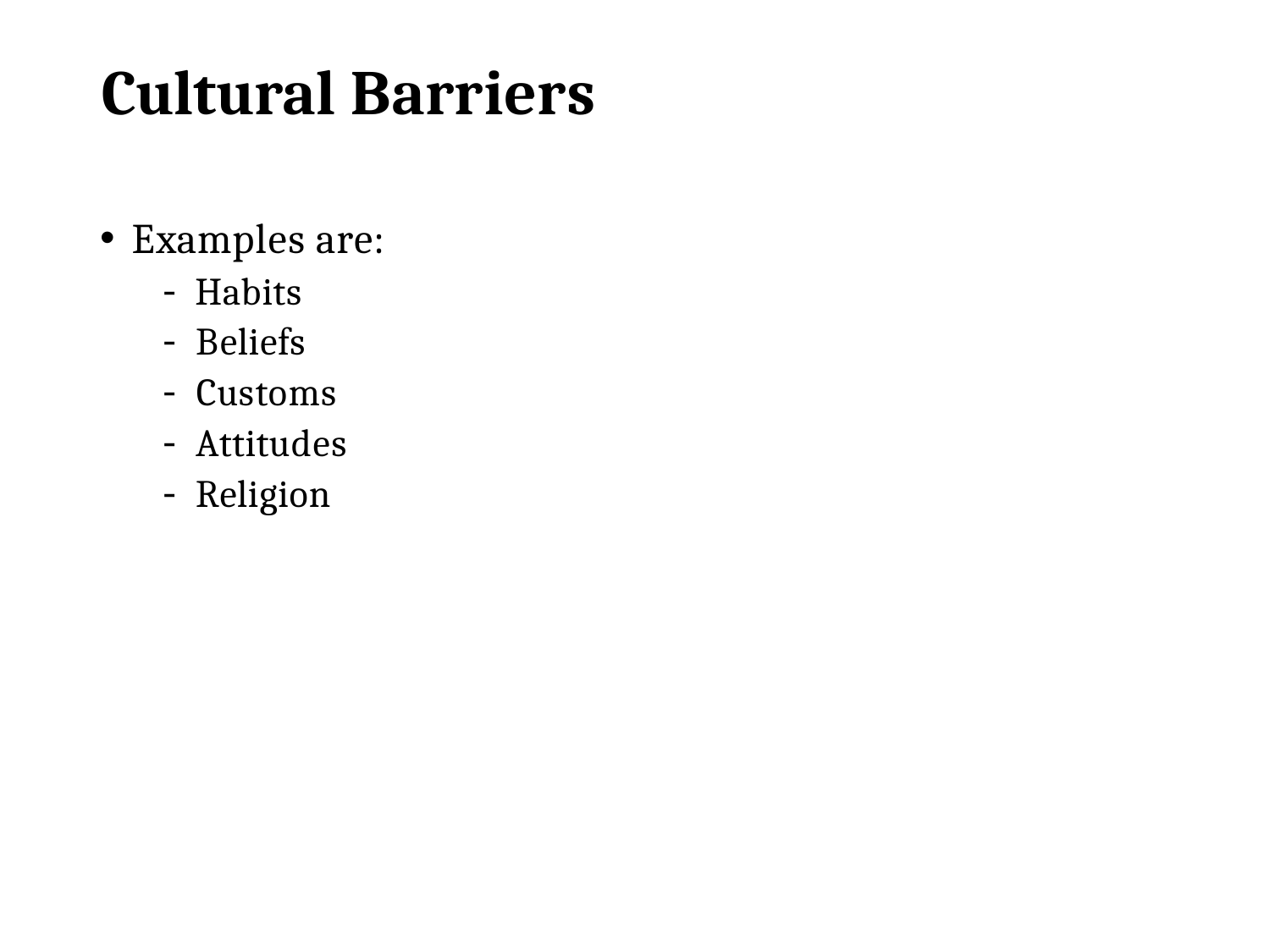

# Cultural Barriers
Examples are:
Habits
Beliefs
Customs
Attitudes
Religion